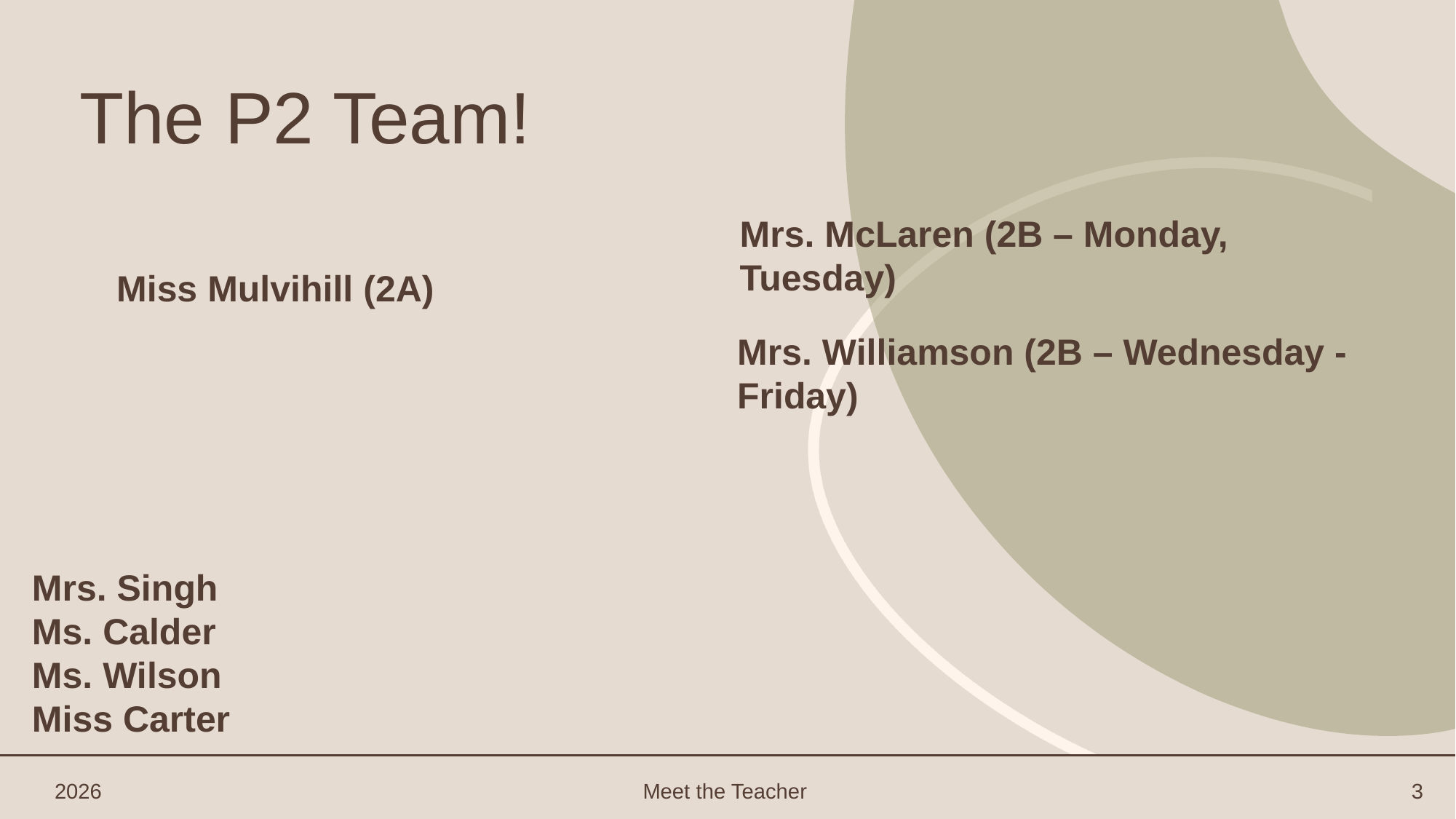

# The P2 Team!
Mrs. McLaren (2B – Monday, Tuesday)

Miss Mulvihill (2A)

Mrs. Williamson (2B – Wednesday - Friday)

Mrs. Singh
Ms. Calder
Ms. Wilson
Miss Carter

2026

Meet the Teacher
3